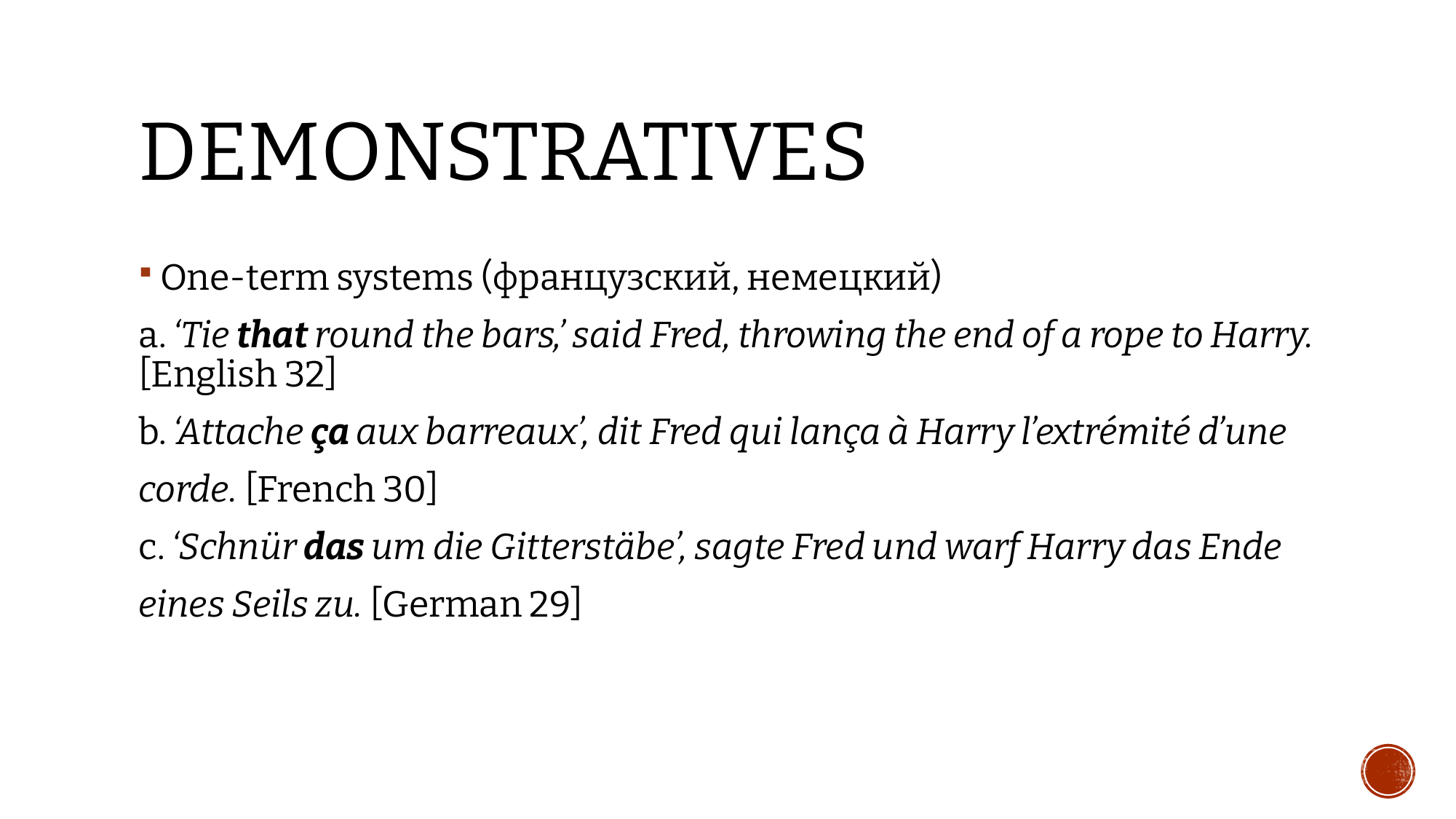

# Demonstratives
One-term systems (французский, немецкий)
a. ‘Tie that round the bars,’ said Fred, throwing the end of a rope to Harry. [English 32]
b. ‘Attache ça aux barreaux’, dit Fred qui lança à Harry l’extrémité d’une
corde. [French 30]
c. ‘Schnür das um die Gitterstäbe’, sagte Fred und warf Harry das Ende
eines Seils zu. [German 29]